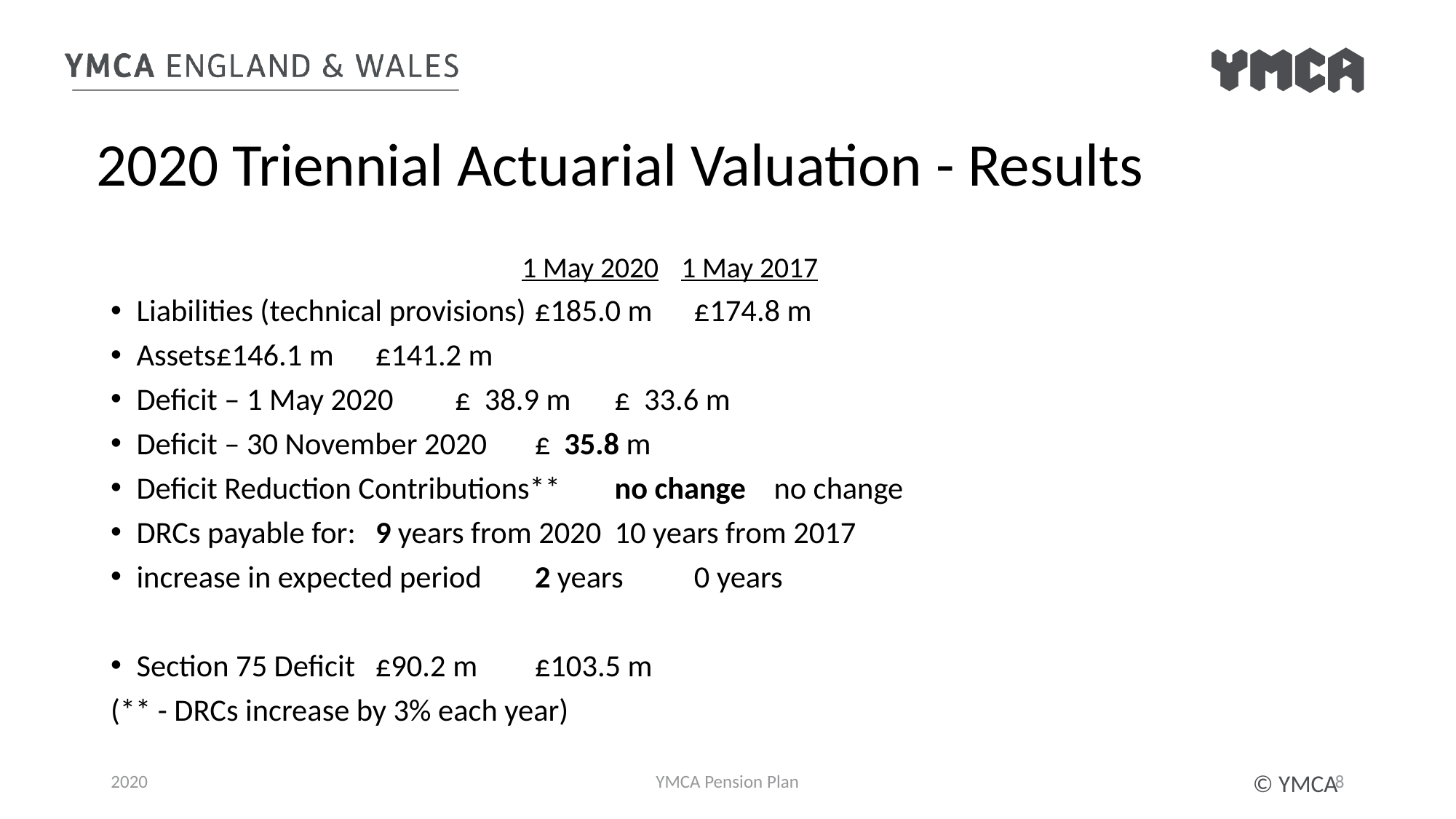

2020 Triennial Actuarial Valuation - Results

	1 May 2020		1 May 2017
Liabilities (technical provisions)	£185.0 m		£174.8 m
Assets				£146.1 m		£141.2 m
Deficit – 1 May 2020			£  38.9 m		£  33.6 m
Deficit – 30 November 2020		£  35.8 m
Deficit Reduction Contributions**	no change 		no change
DRCs payable for:			9 years from 2020	10 years from 2017
increase in expected period		2 years			0 years

Section 75 Deficit 			£90.2 m		£103.5 m
(** - DRCs increase by 3% each year)
2020
YMCA Pension Plan
8